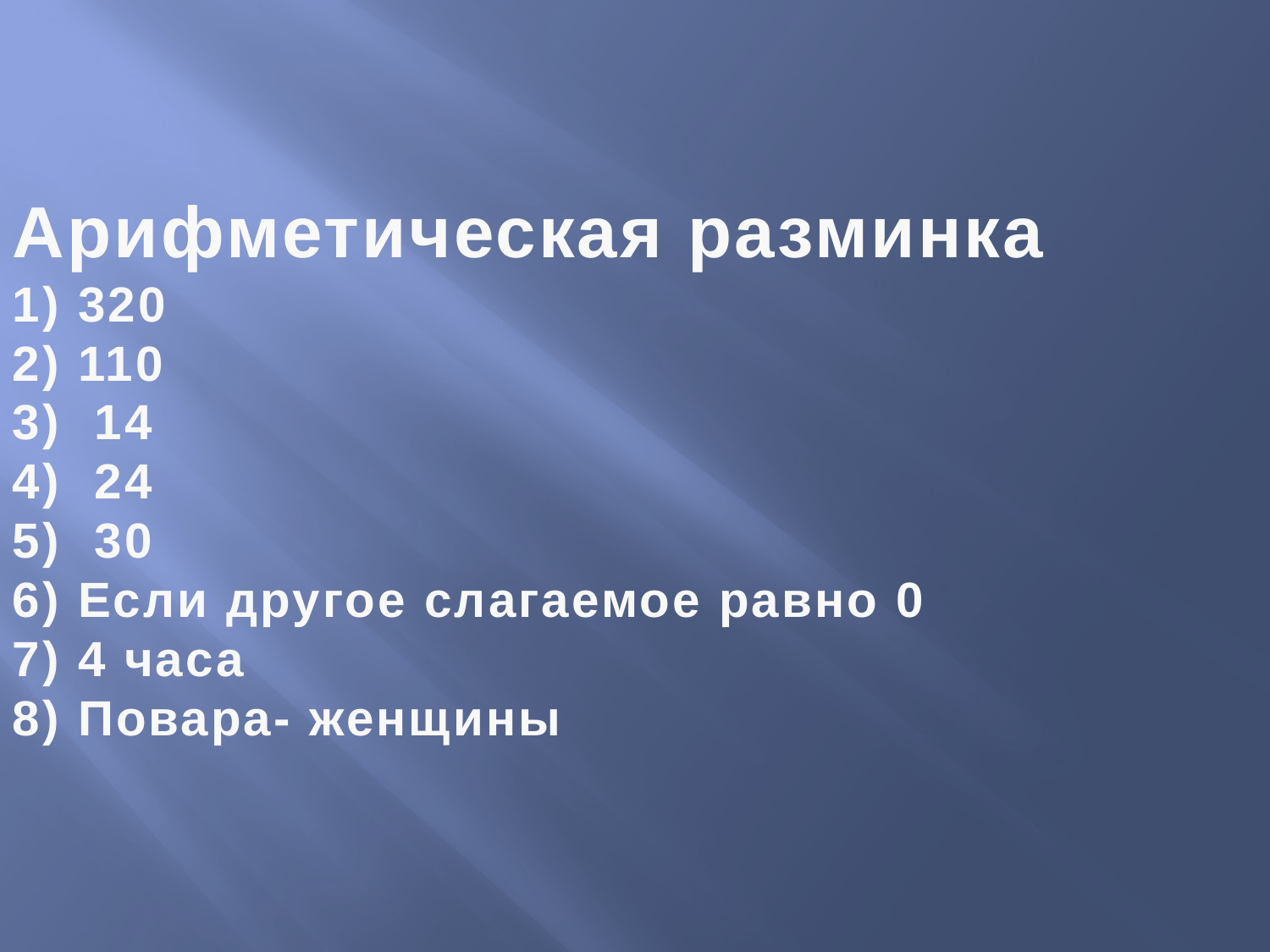

# Арифметическая разминка 1) 320 2) 110 3)  14 4)  24 5)  30 6) Если другое слагаемое равно 0 7) 4 часа 8) Повара- женщины